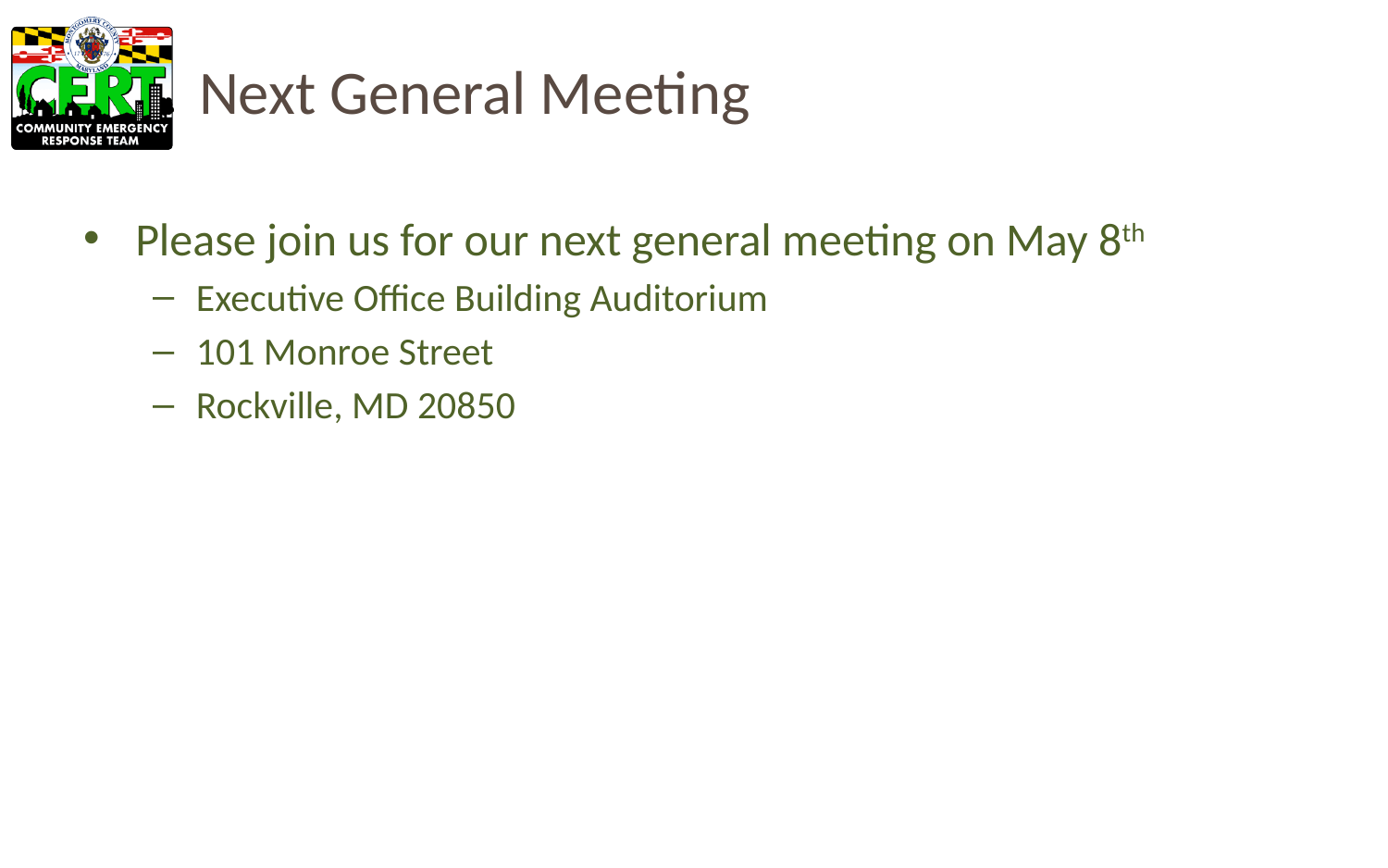

# Next General Meeting
Please join us for our next general meeting on May 8th
Executive Office Building Auditorium
101 Monroe Street
Rockville, MD 20850